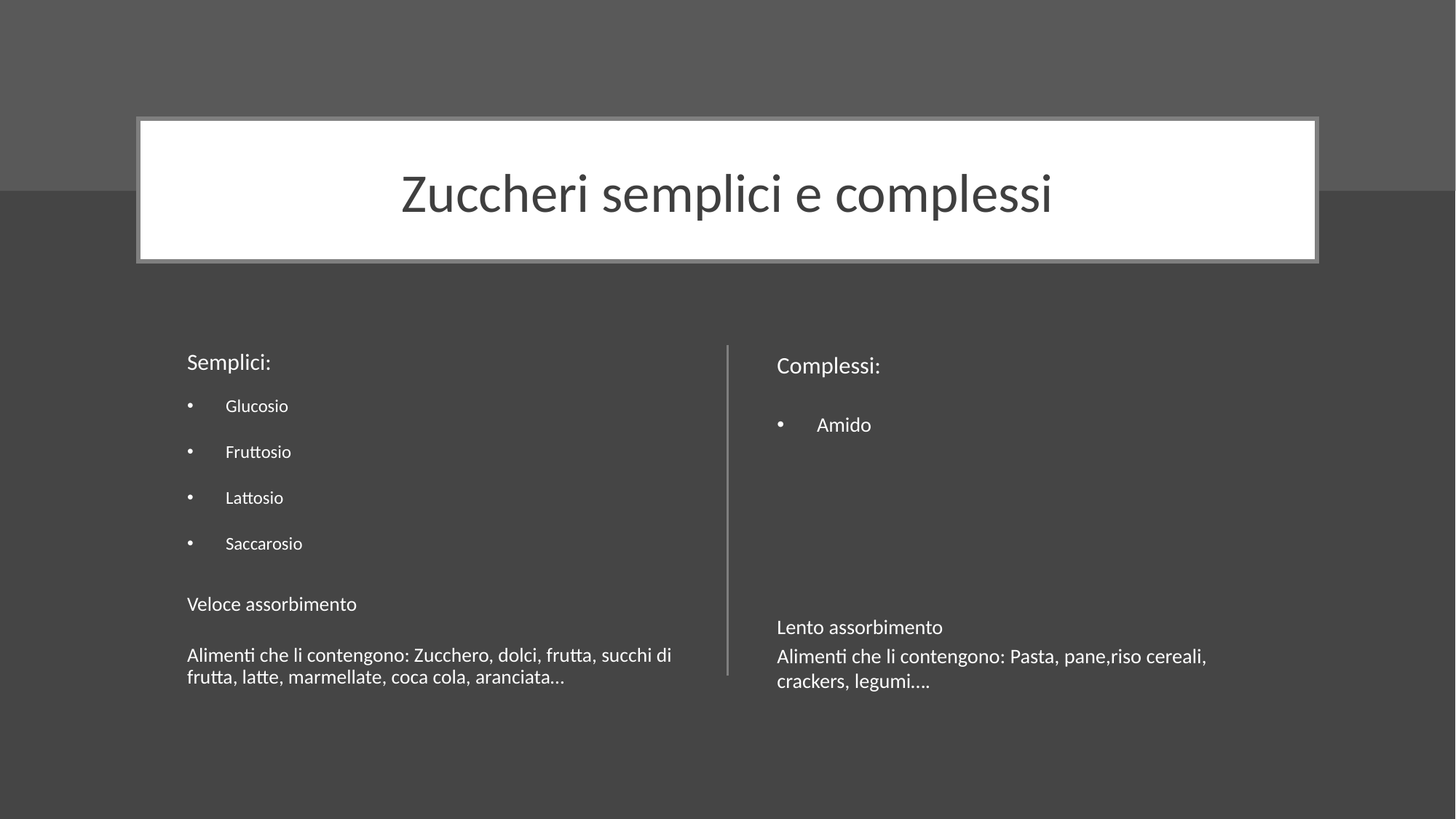

# Zuccheri semplici e complessi
Semplici:

Glucosio

Fruttosio

Lattosio

Saccarosio

Veloce assorbimento

Alimenti che li contengono: Zucchero, dolci, frutta, succhi di frutta, latte, marmellate, coca cola, aranciata…

Complessi:

Amido

Lento assorbimento
Alimenti che li contengono: Pasta, pane,riso cereali, crackers, legumi….